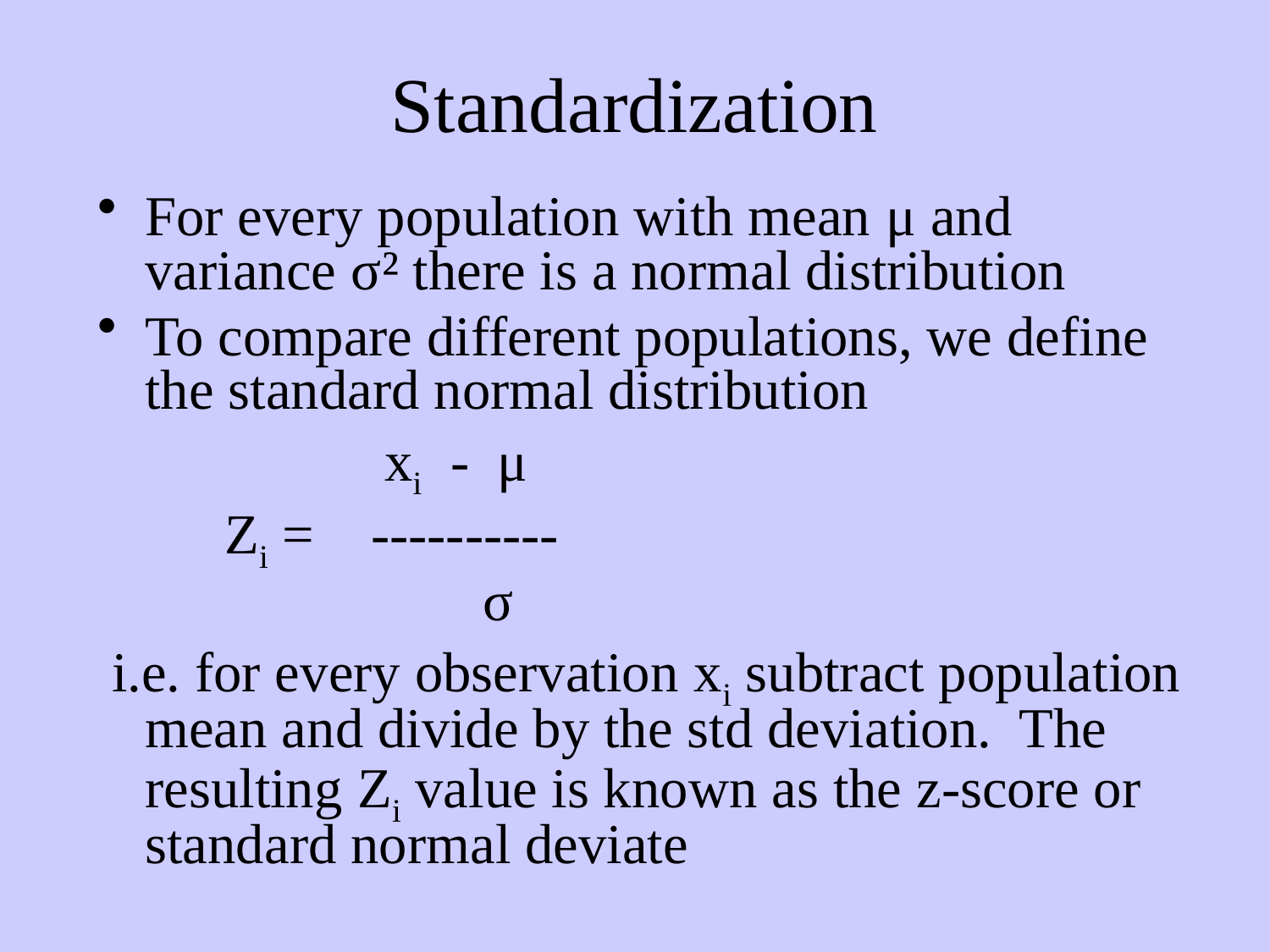

# Standardization
For every population with mean μ and variance σ² there is a normal distribution
To compare different populations, we define the standard normal distribution
            xi  -  μ
Zi =    ----------
		       σ
 i.e. for every observation xi subtract population mean and divide by the std deviation.  The resulting Zi value is known as the z-score or standard normal deviate